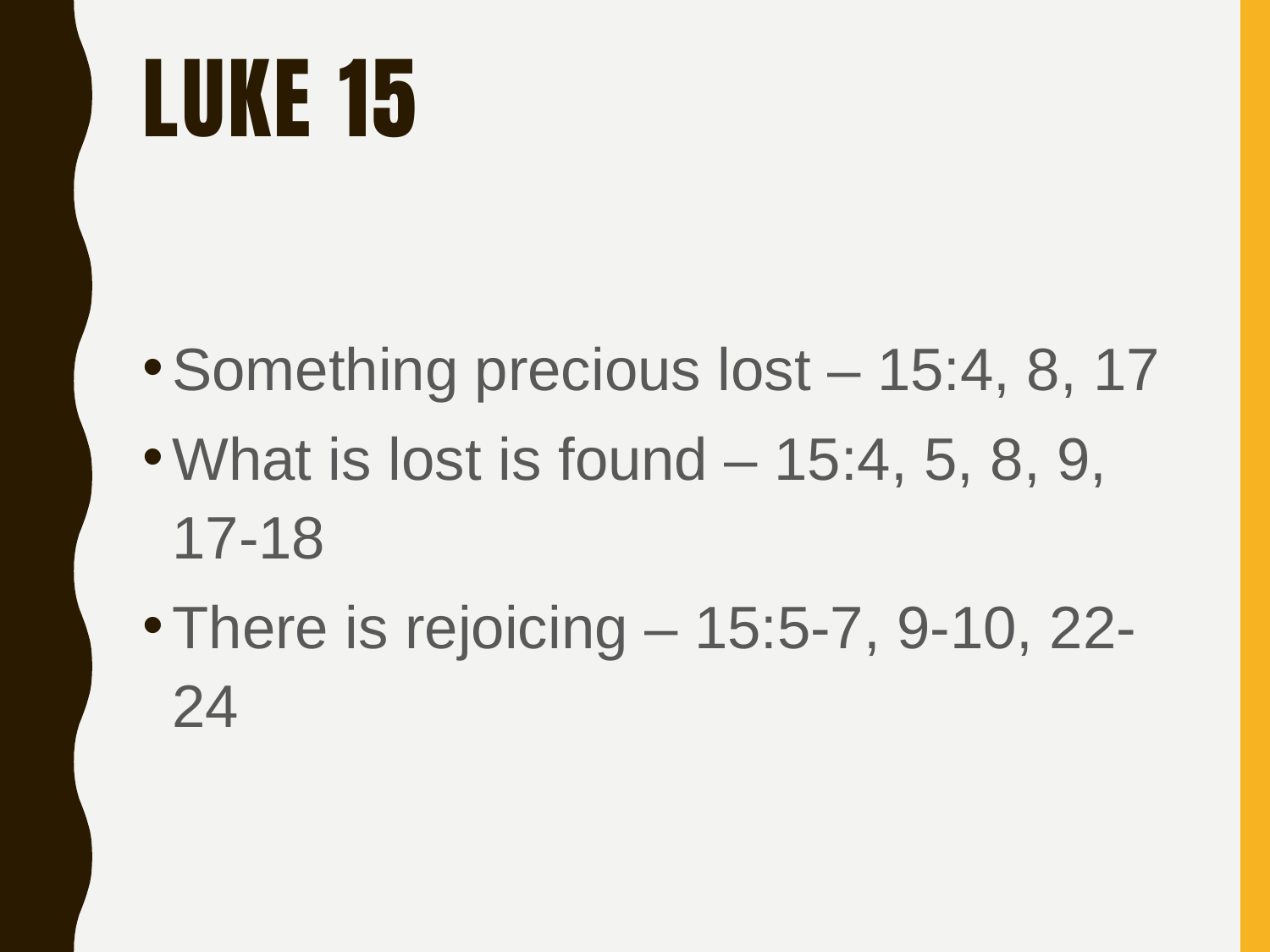

# Luke 15
Something precious lost – 15:4, 8, 17
What is lost is found – 15:4, 5, 8, 9, 17-18
There is rejoicing – 15:5-7, 9-10, 22-24